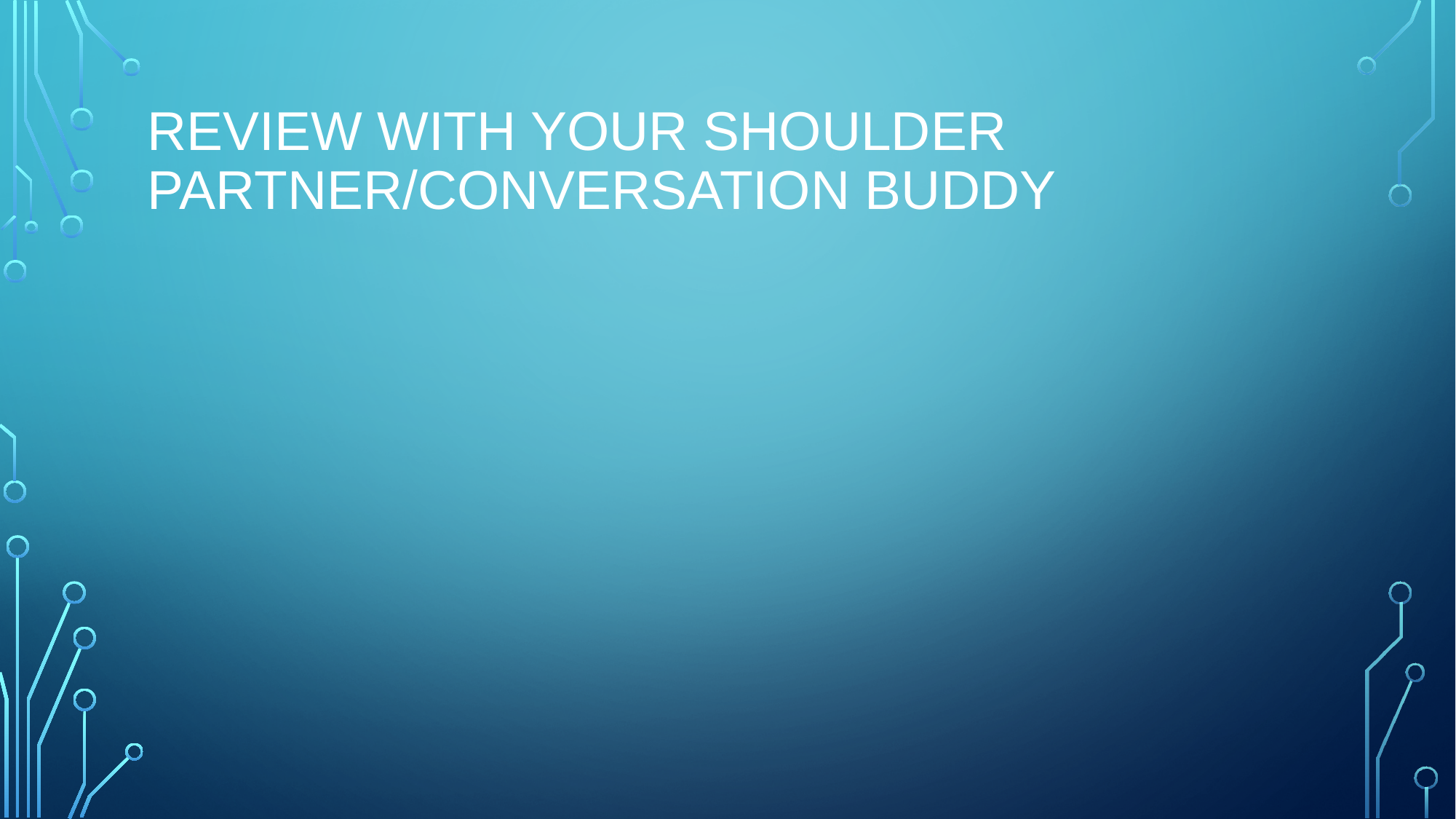

# Review with your shoulder partner/conversation buddy